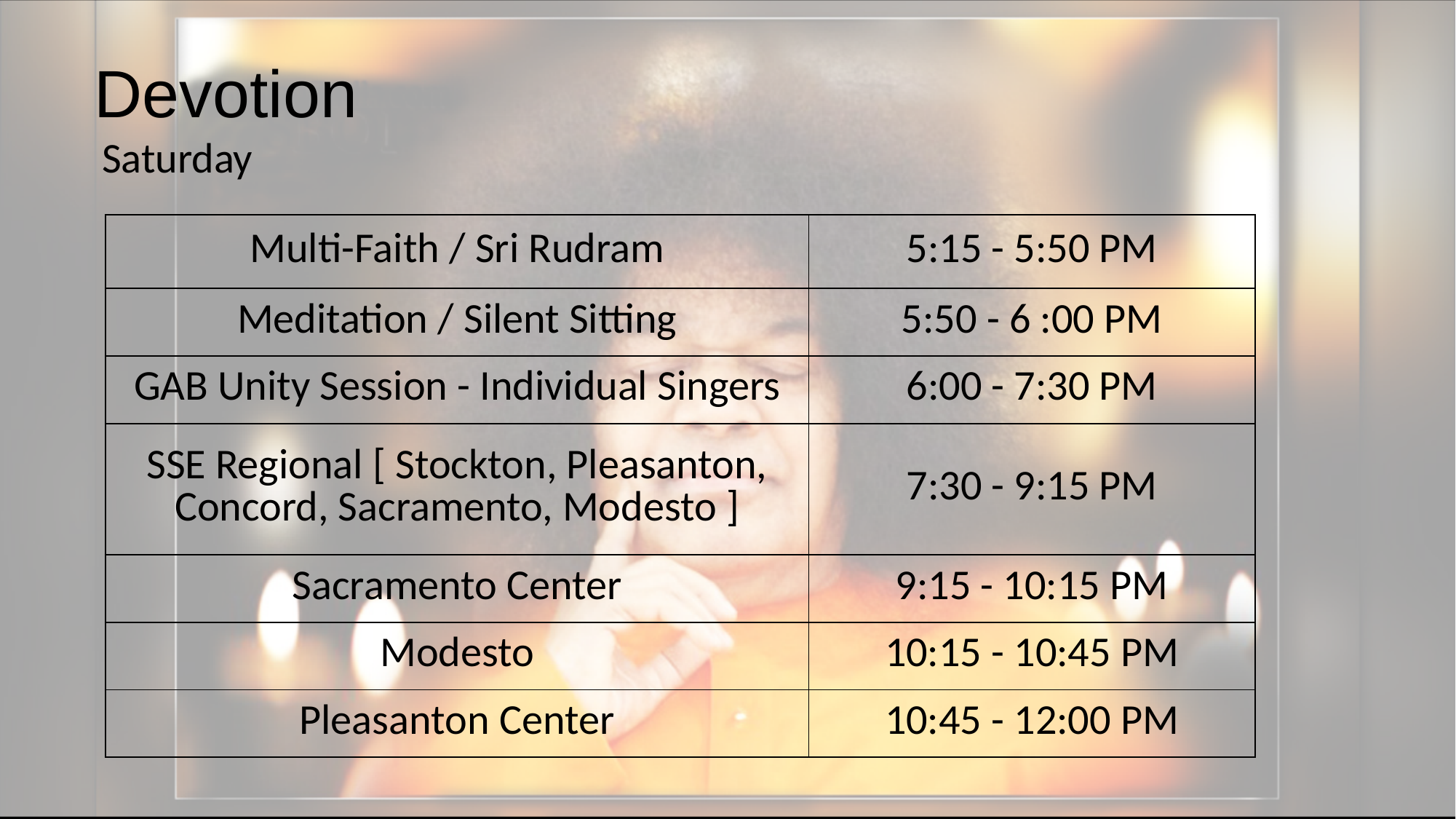

GAB 2014 : Event Schedule

# Devotion
Saturday

| Multi-Faith / Sri Rudram | 5:15 - 5:50 PM |
| --- | --- |
| Meditation / Silent Sitting | 5:50 - 6 :00 PM |
| GAB Unity Session - Individual Singers | 6:00 - 7:30 PM |
| SSE Regional [ Stockton, Pleasanton, Concord, Sacramento, Modesto ] | 7:30 - 9:15 PM |
| Sacramento Center | 9:15 - 10:15 PM |
| Modesto | 10:15 - 10:45 PM |
| Pleasanton Center | 10:45 - 12:00 PM |